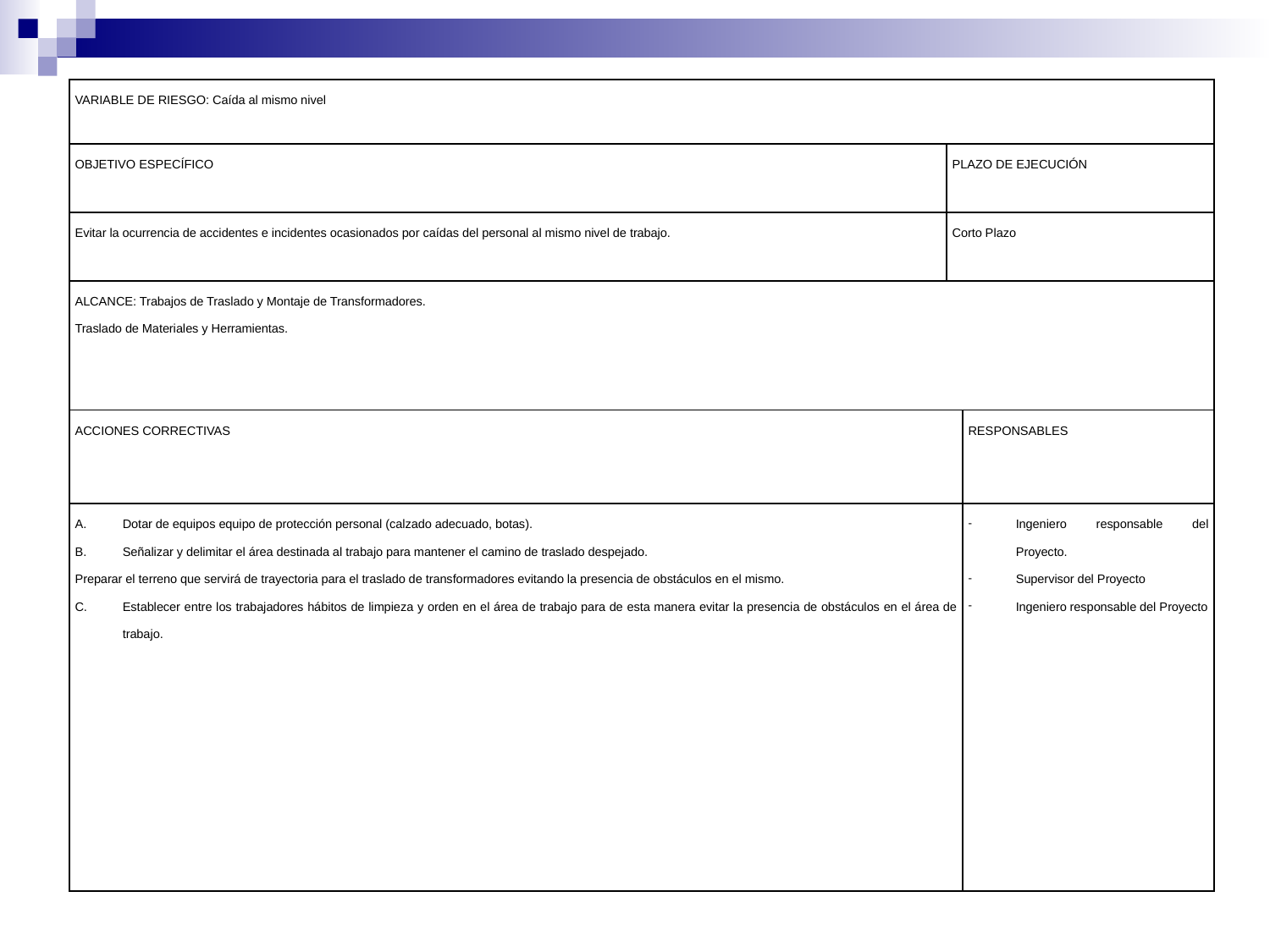

| VARIABLE DE RIESGO: Caída al mismo nivel |  |  |
| --- | --- | --- |
| OBJETIVO ESPECÍFICO | PLAZO DE EJECUCIÓN |  |
| Evitar la ocurrencia de accidentes e incidentes ocasionados por caídas del personal al mismo nivel de trabajo. | Corto Plazo |  |
| ALCANCE: Trabajos de Traslado y Montaje de Transformadores. Traslado de Materiales y Herramientas. |  |  |
| ACCIONES CORRECTIVAS |  | RESPONSABLES |
| Dotar de equipos equipo de protección personal (calzado adecuado, botas). Señalizar y delimitar el área destinada al trabajo para mantener el camino de traslado despejado. Preparar el terreno que servirá de trayectoria para el traslado de transformadores evitando la presencia de obstáculos en el mismo. Establecer entre los trabajadores hábitos de limpieza y orden en el área de trabajo para de esta manera evitar la presencia de obstáculos en el área de trabajo. |  | Ingeniero responsable del Proyecto. Supervisor del Proyecto Ingeniero responsable del Proyecto |